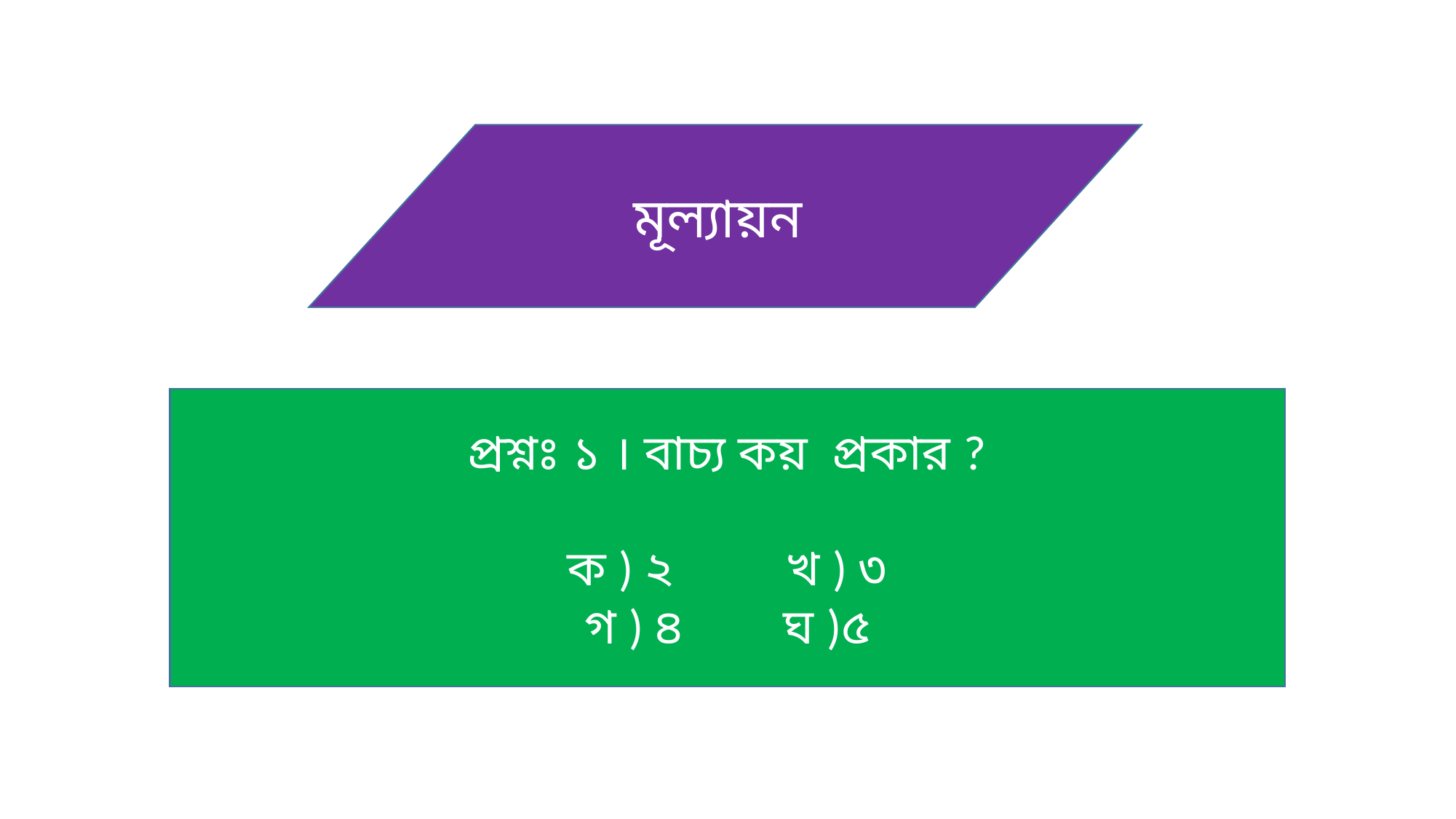

মূল্যায়ন
প্রশ্নঃ ১ । বাচ্য কয়  প্রকার ?

ক ) ২         খ ) ৩
গ ) ৪        ঘ )৫